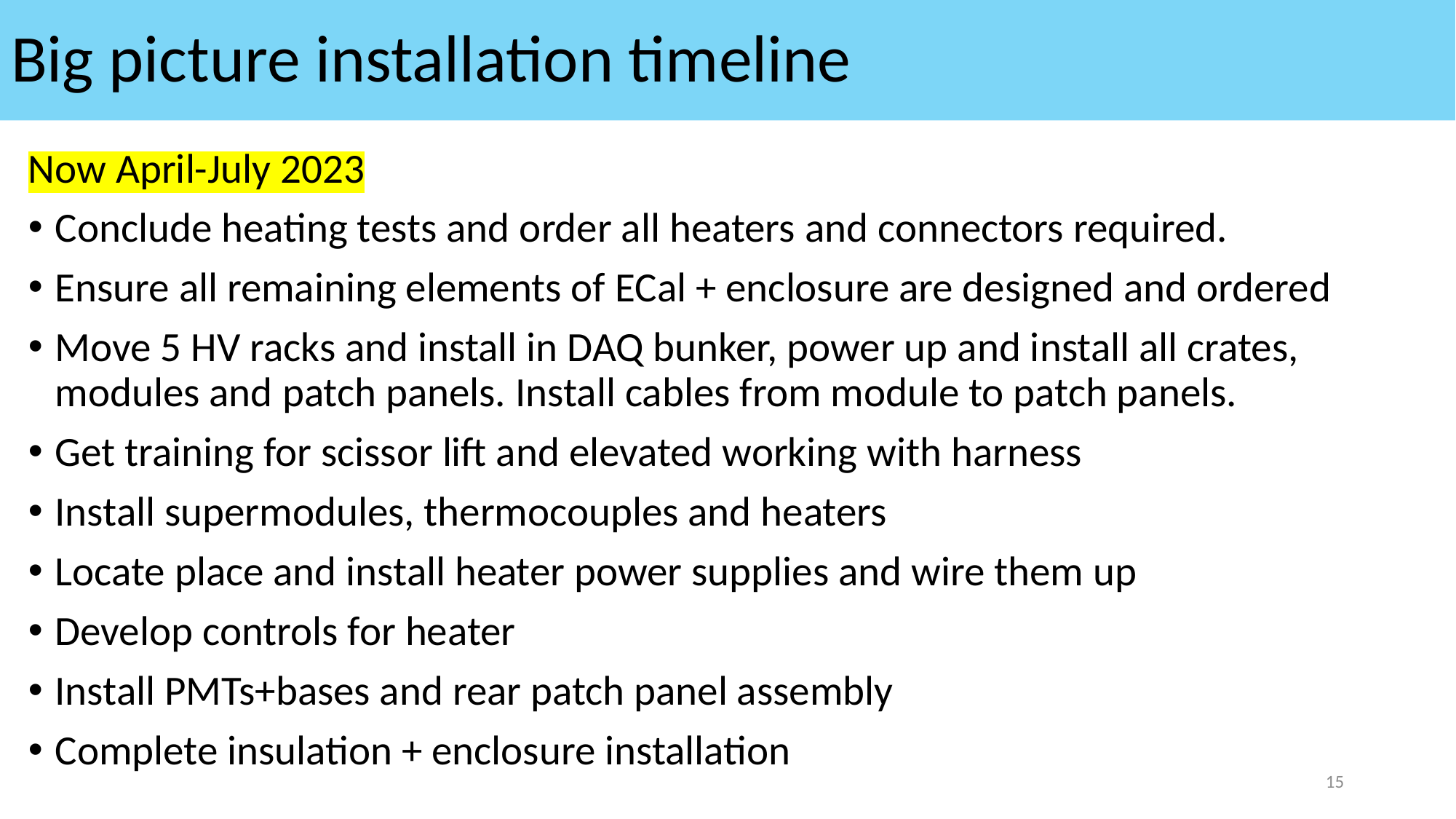

# Big picture installation timeline
Now April-July 2023
Conclude heating tests and order all heaters and connectors required.
Ensure all remaining elements of ECal + enclosure are designed and ordered
Move 5 HV racks and install in DAQ bunker, power up and install all crates, modules and patch panels. Install cables from module to patch panels.
Get training for scissor lift and elevated working with harness
Install supermodules, thermocouples and heaters
Locate place and install heater power supplies and wire them up
Develop controls for heater
Install PMTs+bases and rear patch panel assembly
Complete insulation + enclosure installation
15